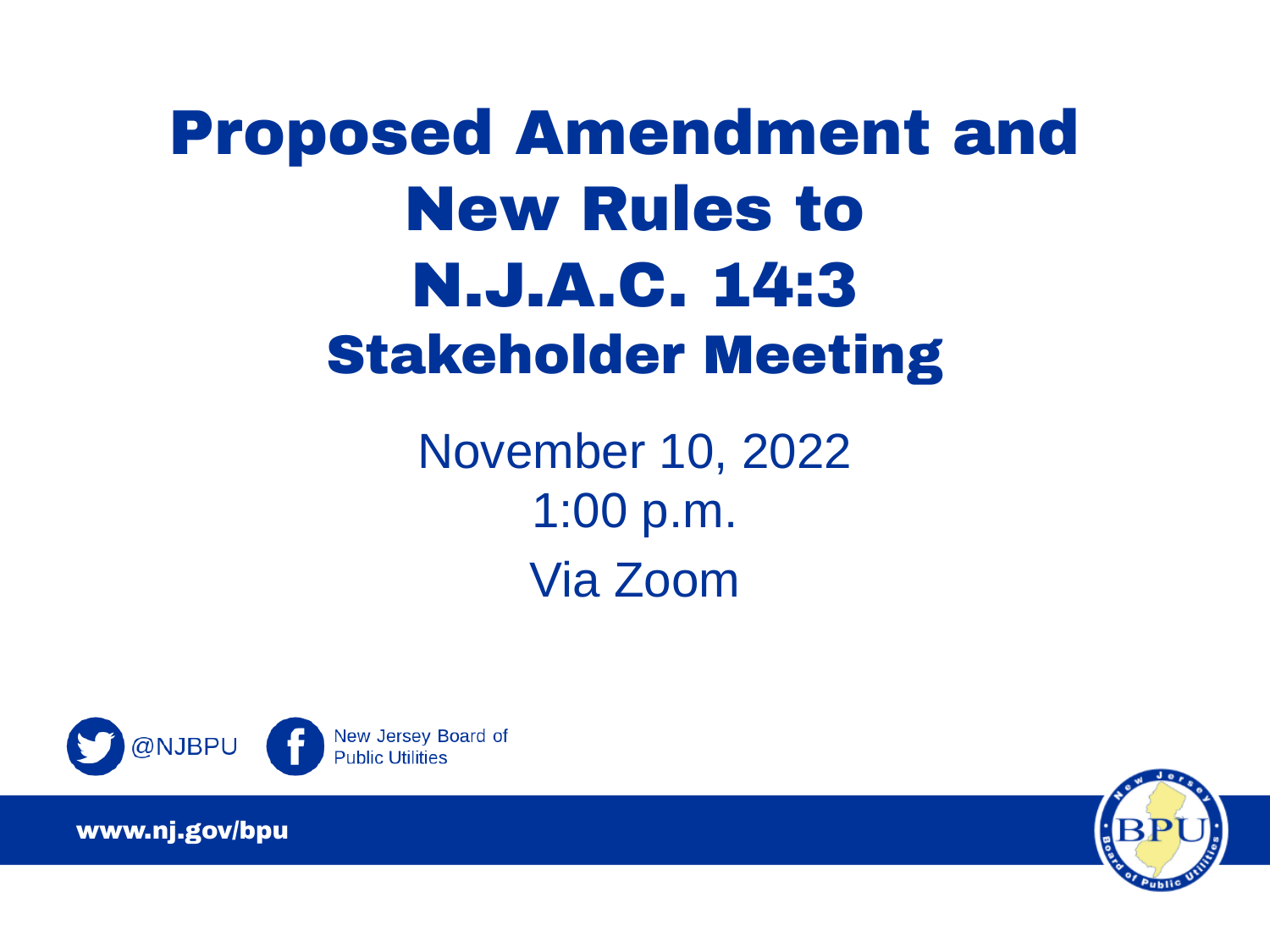

# Proposed Amendment and New Rules to N.J.A.C. 14:3 Stakeholder Meeting
November 10, 2022
1:00 p.m.
Via Zoom